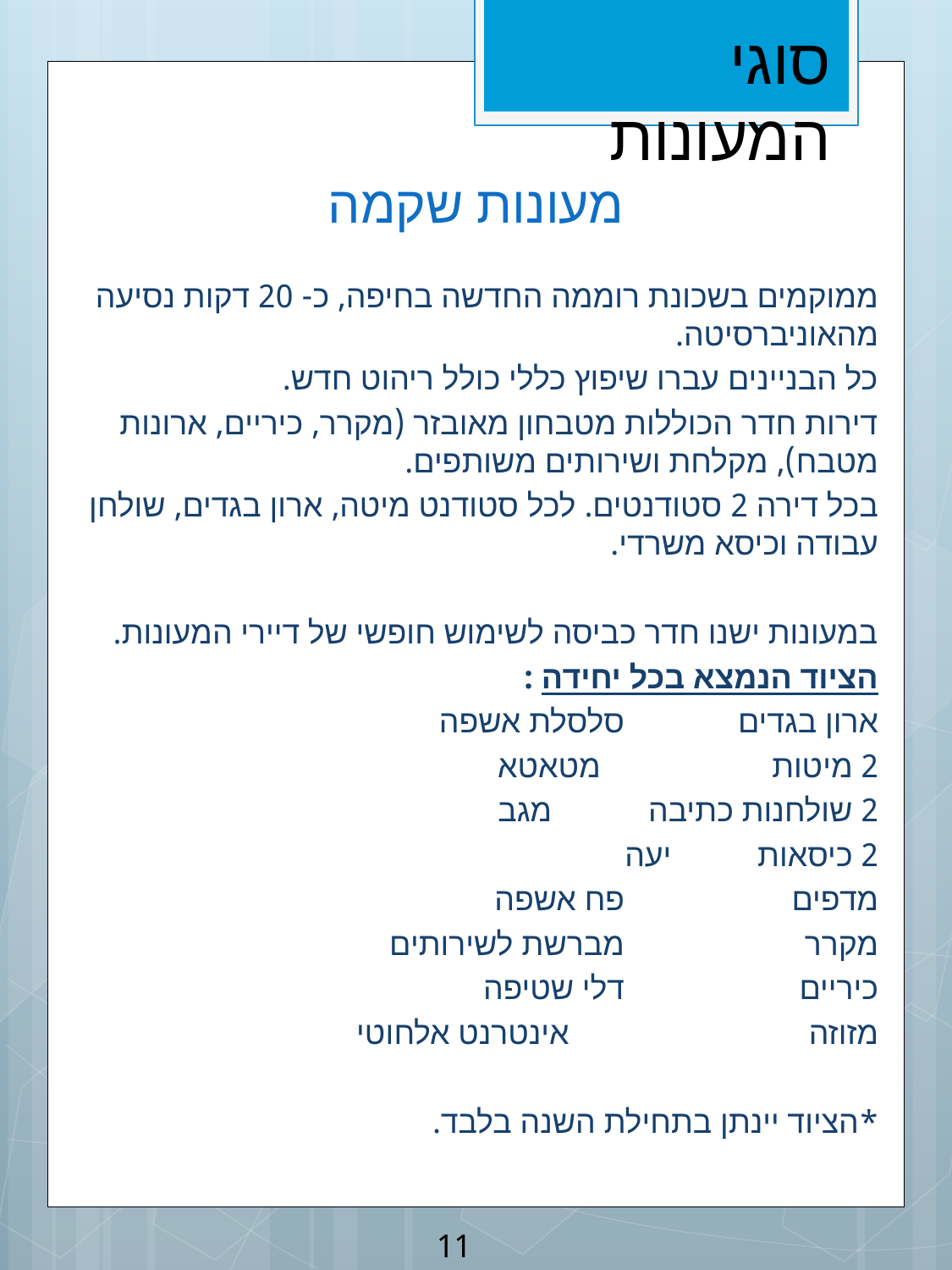

סוגי המעונות
# מעונות שקמה
ממוקמים בשכונת רוממה החדשה בחיפה, כ- 20 דקות נסיעה מהאוניברסיטה.
כל הבניינים עברו שיפוץ כללי כולל ריהוט חדש.
דירות חדר הכוללות מטבחון מאובזר (מקרר, כיריים, ארונות מטבח), מקלחת ושירותים משותפים.
בכל דירה 2 סטודנטים. לכל סטודנט מיטה, ארון בגדים, שולחן עבודה וכיסא משרדי.

במעונות ישנו חדר כביסה לשימוש חופשי של דיירי המעונות.
הציוד הנמצא בכל יחידה :
ארון בגדים 		סלסלת אשפה
2 מיטות			מטאטא
2 שולחנות כתיבה 		מגב
2 כיסאות		יעה
מדפים 			פח אשפה
מקרר 			מברשת לשירותים
כיריים			דלי שטיפה
מזוזה	                             אינטרנט אלחוטי

*הציוד יינתן בתחילת השנה בלבד.

11